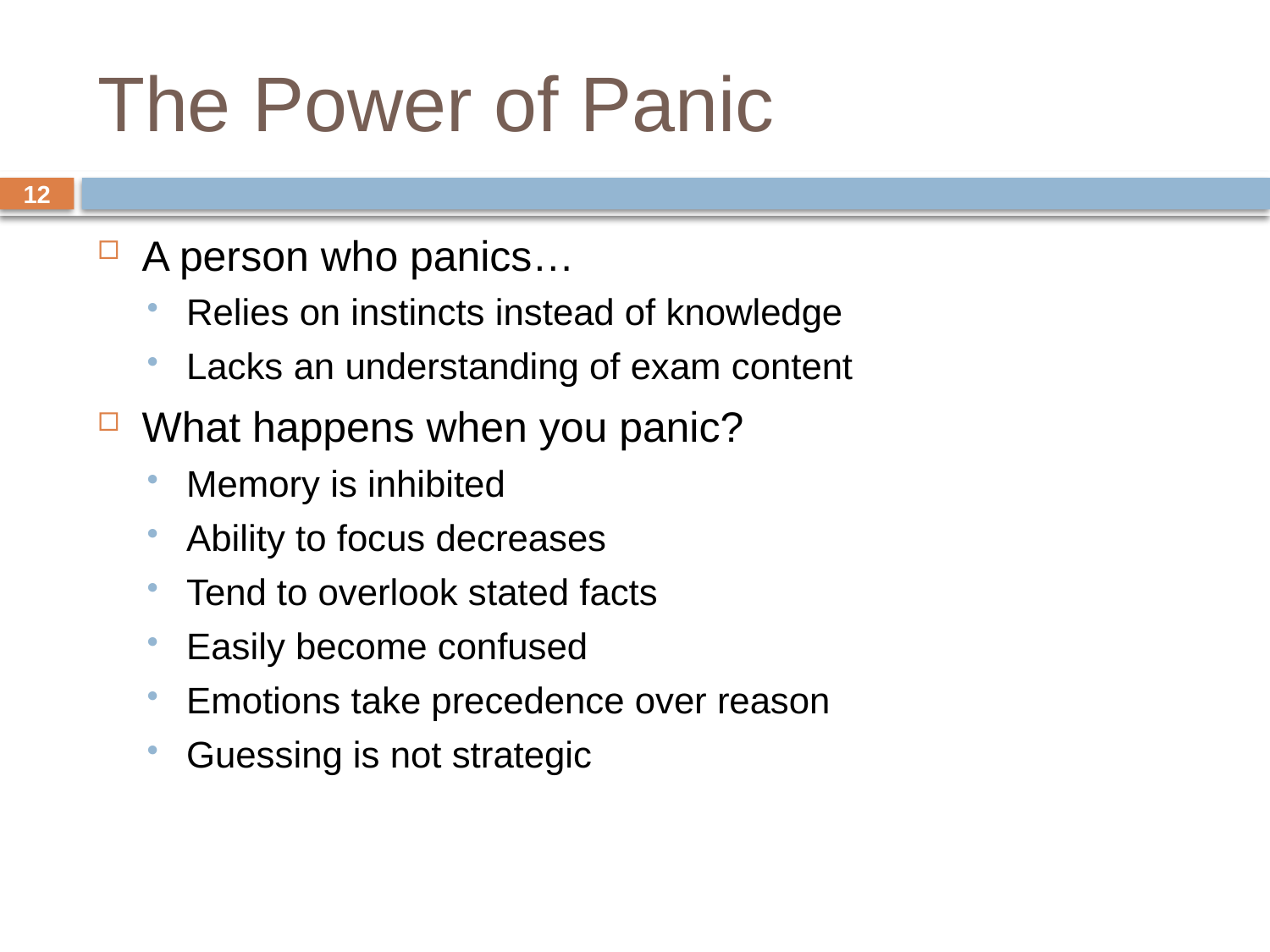

# The Power of Panic
12
A person who panics…
Relies on instincts instead of knowledge
Lacks an understanding of exam content
What happens when you panic?
Memory is inhibited
Ability to focus decreases
Tend to overlook stated facts
Easily become confused
Emotions take precedence over reason
Guessing is not strategic